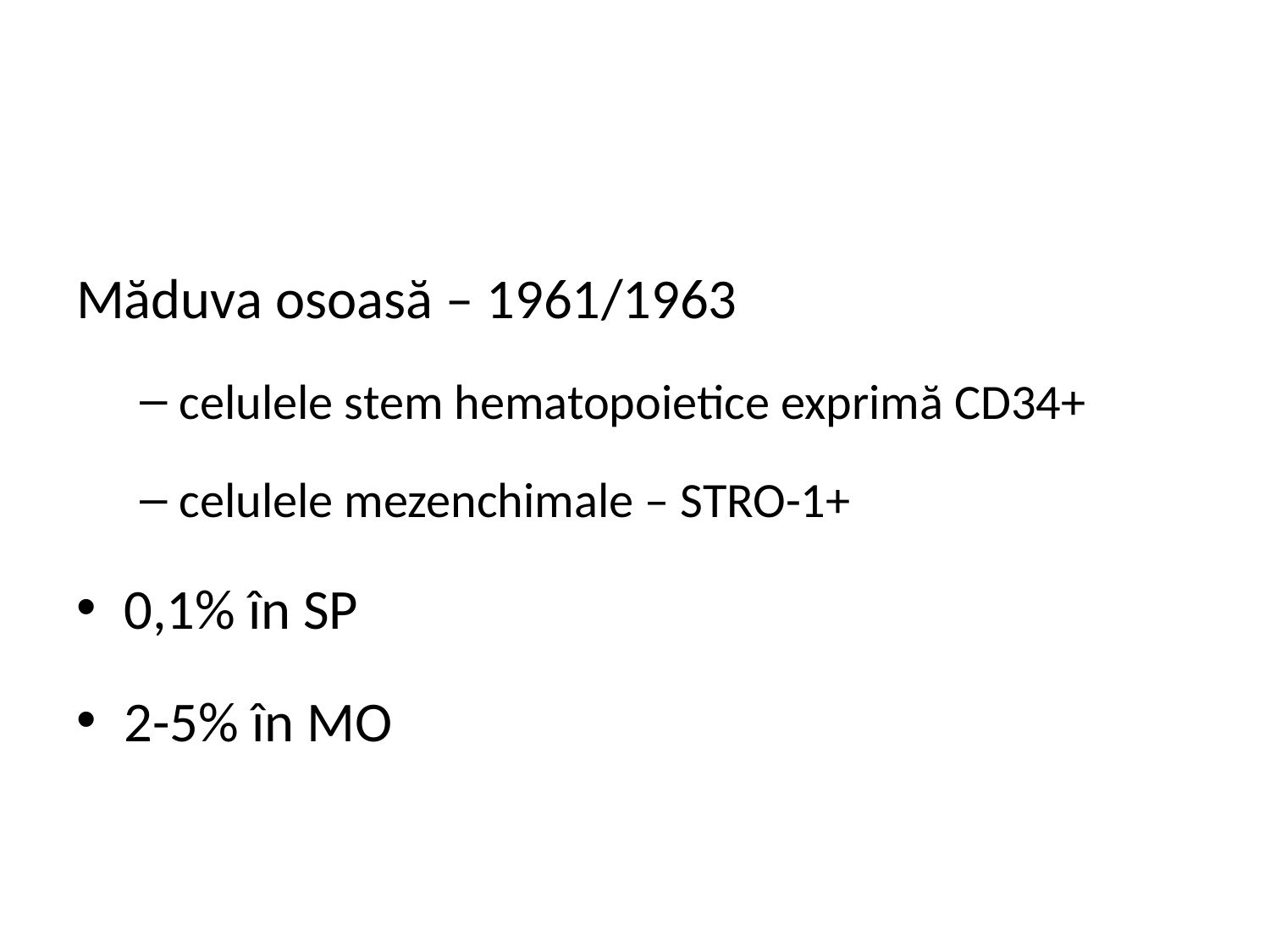

Măduva osoasă – 1961/1963
celulele stem hematopoietice exprimă CD34+
celulele mezenchimale – STRO-1+
0,1% în SP
2-5% în MO